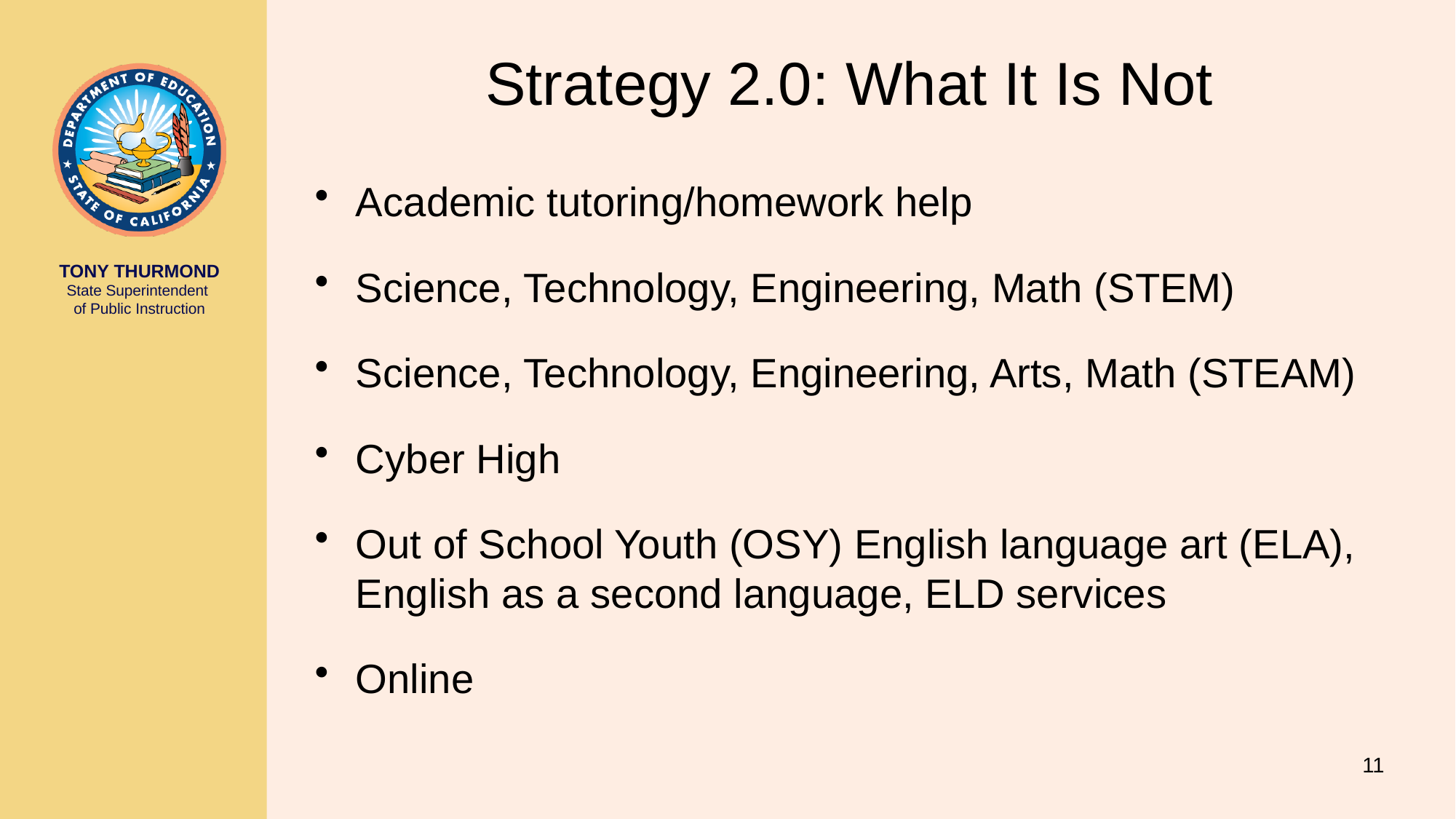

# Strategy 2.0: What It Is Not
Academic tutoring/homework help
Science, Technology, Engineering, Math (STEM)
Science, Technology, Engineering, Arts, Math (STEAM)
Cyber High
Out of School Youth (OSY) English language art (ELA), English as a second language, ELD services
Online

11